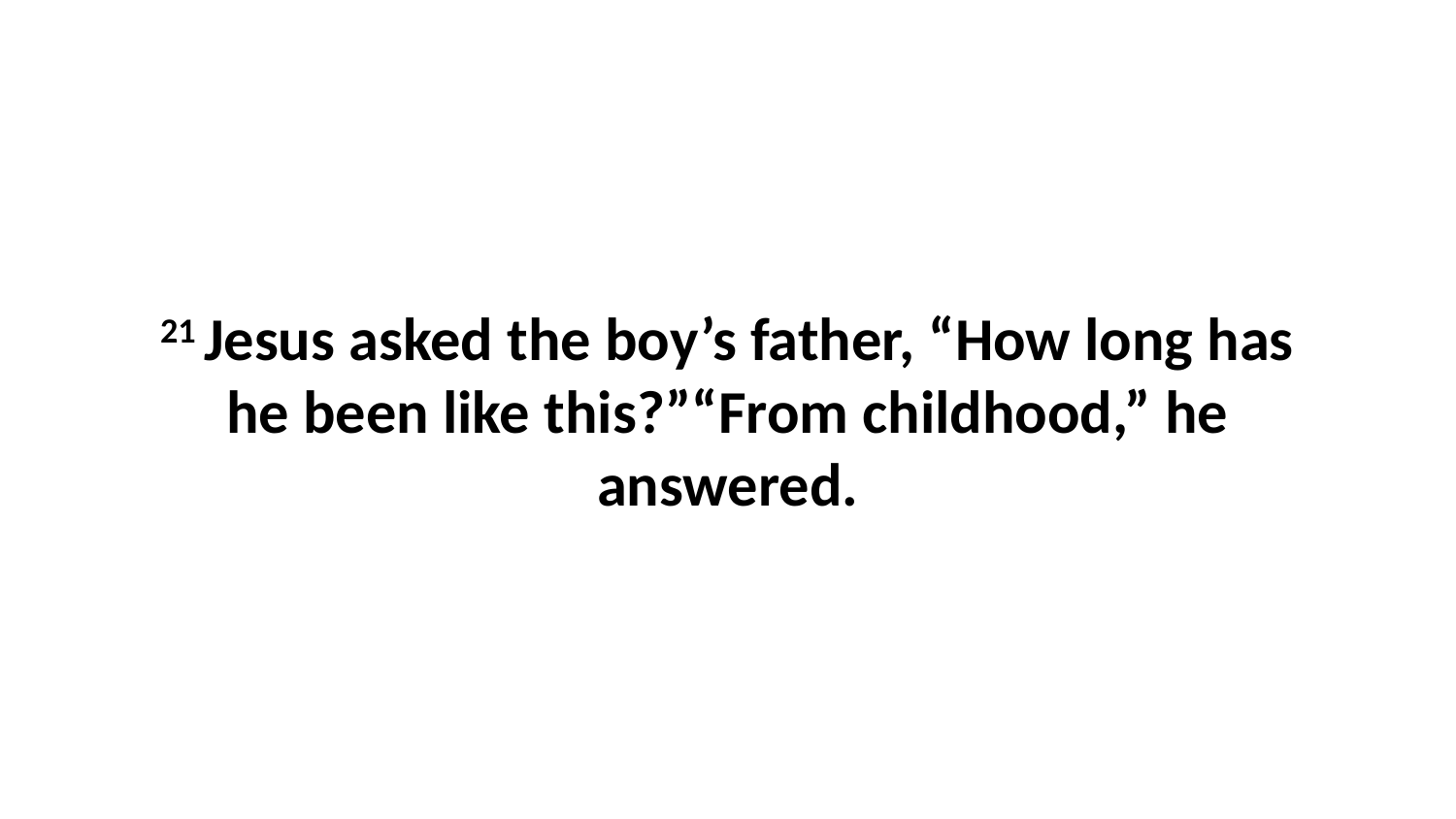

21 Jesus asked the boy’s father, “How long has he been like this?”“From childhood,” he answered.